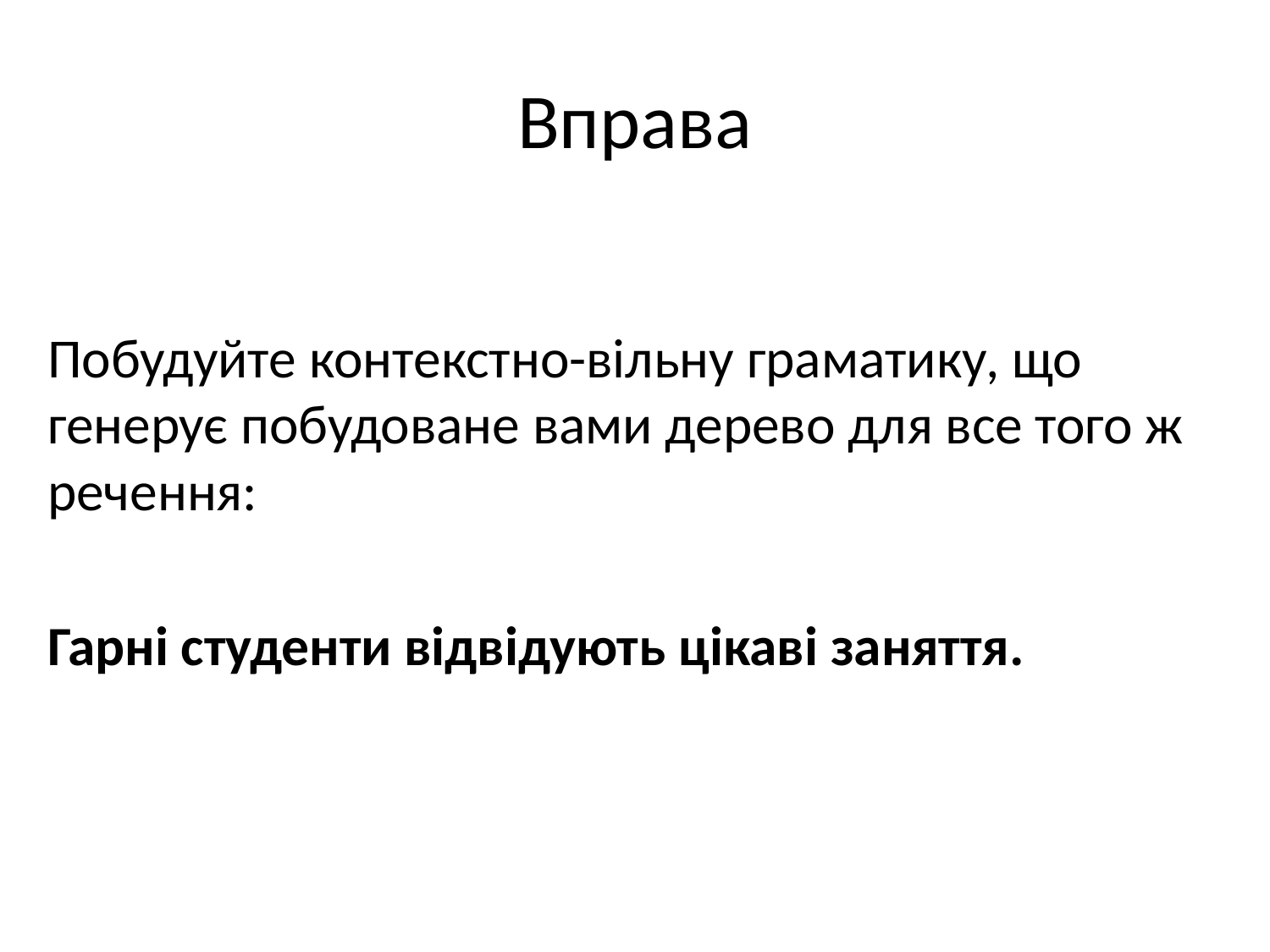

# Вправа
Побудуйте контекстно-вільну граматику, що генерує побудоване вами дерево для все того ж речення:

Гарні студенти відвідують цікаві заняття.